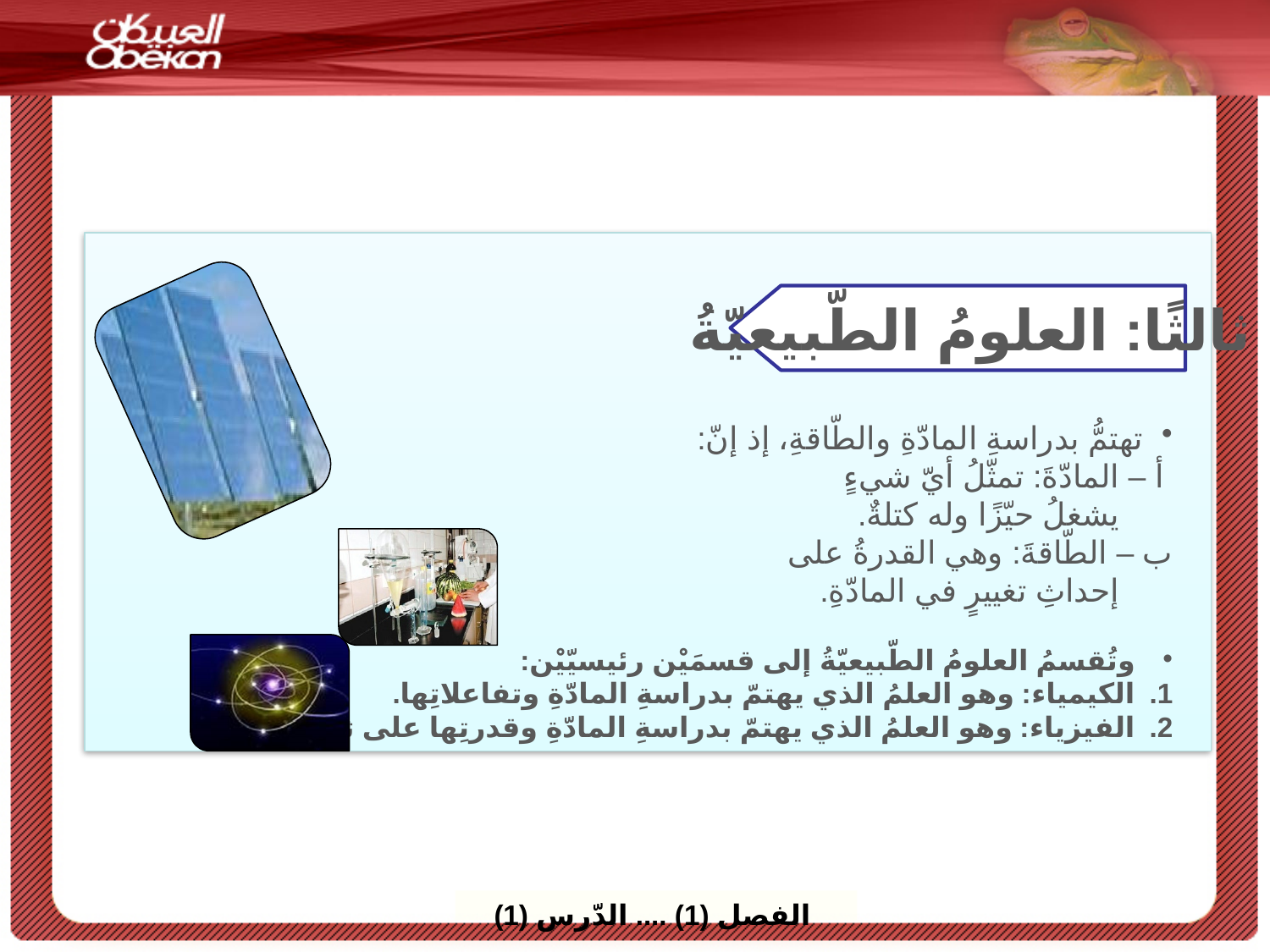

ثالثًا: العلومُ الطّبيعيّةُ
تهتمُّ بدراسةِ المادّةِ والطّاقةِ، إذ إنّ:
 أ – المادّةَ: تمثّلُ أيّ شيءٍ
      يشغلُ حيّزًا وله كتلةٌ.
ب – الطّاقةَ: وهي القدرةُ على
      إحداثِ تغييرٍ في المادّةِ.

 وتُقسمُ العلومُ الطّبيعيّةُ إلى قسمَيْن رئيسيّيْن:
 الكيمياء: وهو العلمُ الذي يهتمّ بدراسةِ المادّةِ وتفاعلاتِها.
 الفيزياء: وهو العلمُ الذي يهتمّ بدراسةِ المادّةِ وقدرتِها على تغييرِ المادّةِ.

 الفصل (1) .... الدّرس (1)